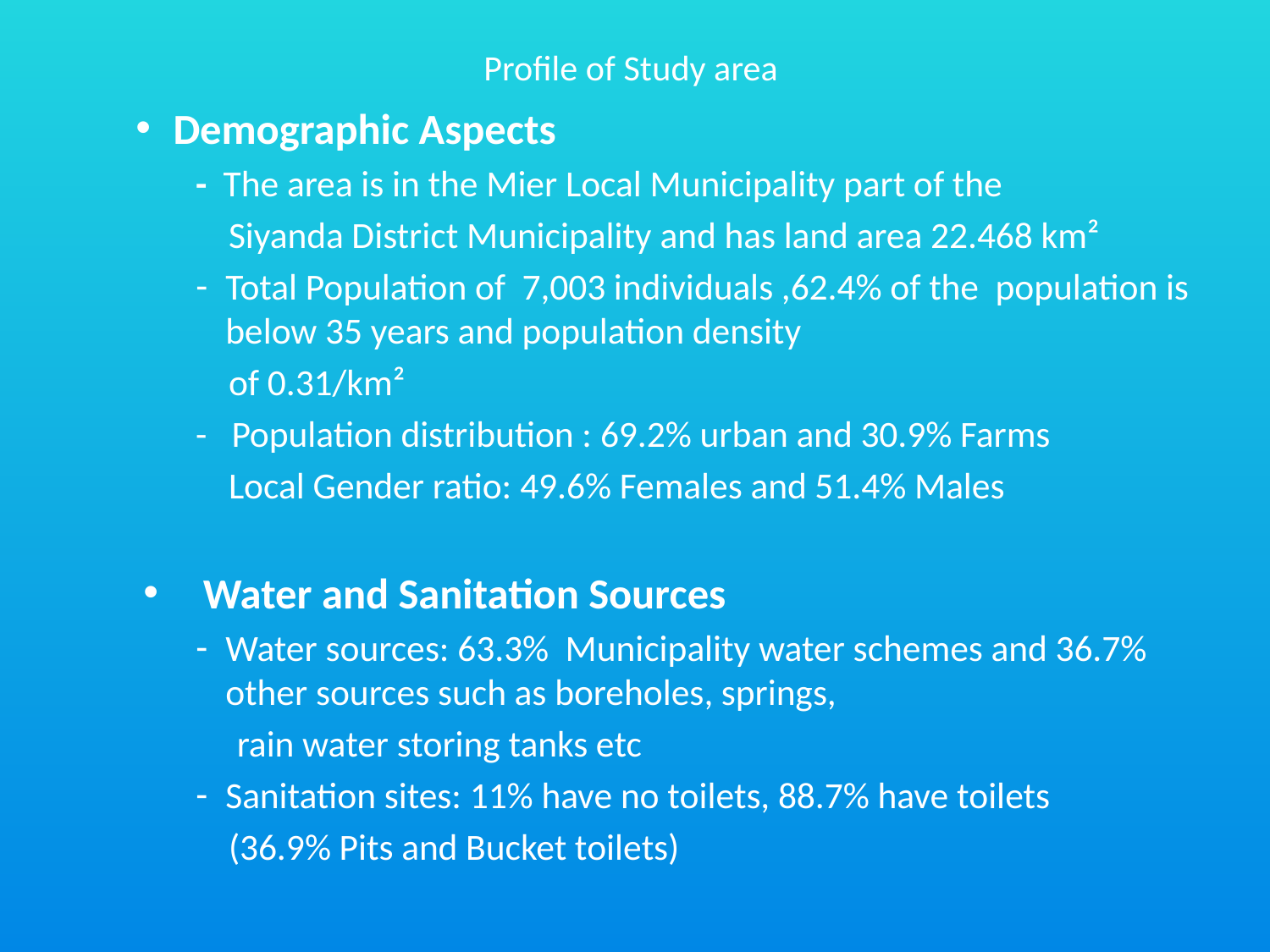

# Profile of Study area
Demographic Aspects
-  The area is in the Mier Local Municipality part of the
    Siyanda District Municipality and has land area 22.468 km²
Total Population of  7,003 individuals ,62.4% of the  population is below 35 years and population density
    of 0.31/km²
-   Population distribution : 69.2% urban and 30.9% Farms
    Local Gender ratio: 49.6% Females and 51.4% Males

Water and Sanitation Sources
Water sources: 63.3%  Municipality water schemes and 36.7% other sources such as boreholes, springs,
     rain water storing tanks etc
Sanitation sites: 11% have no toilets, 88.7% have toilets
    (36.9% Pits and Bucket toilets)